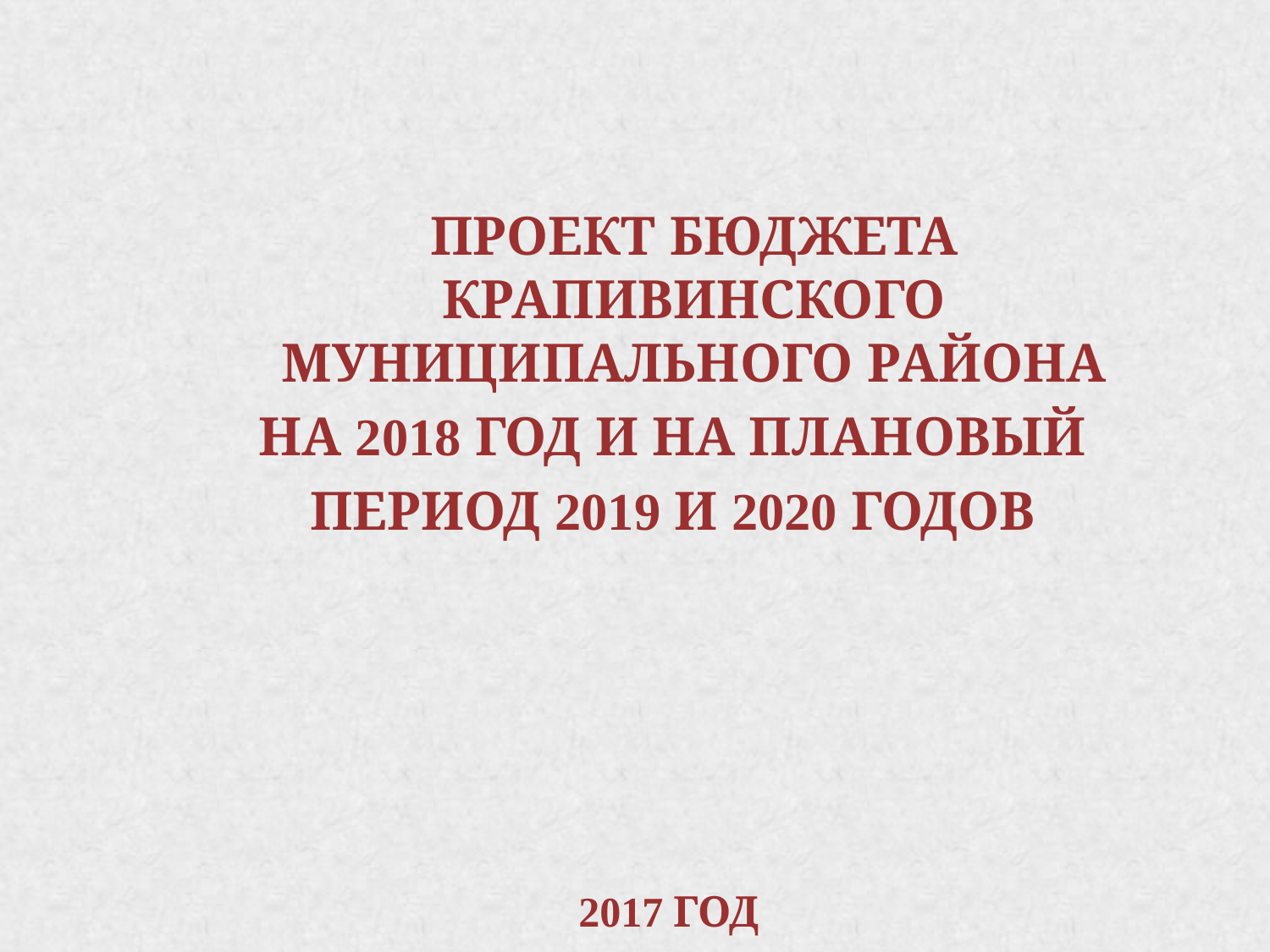

ПРОЕКТ БЮДЖЕТА КРАПИВИНСКОГО МУНИЦИПАЛЬНОГО РАЙОНА
 НА 2018 ГОД И НА ПЛАНОВЫЙ
 ПЕРИОД 2019 И 2020 ГОДОВ

  2017 ГОД